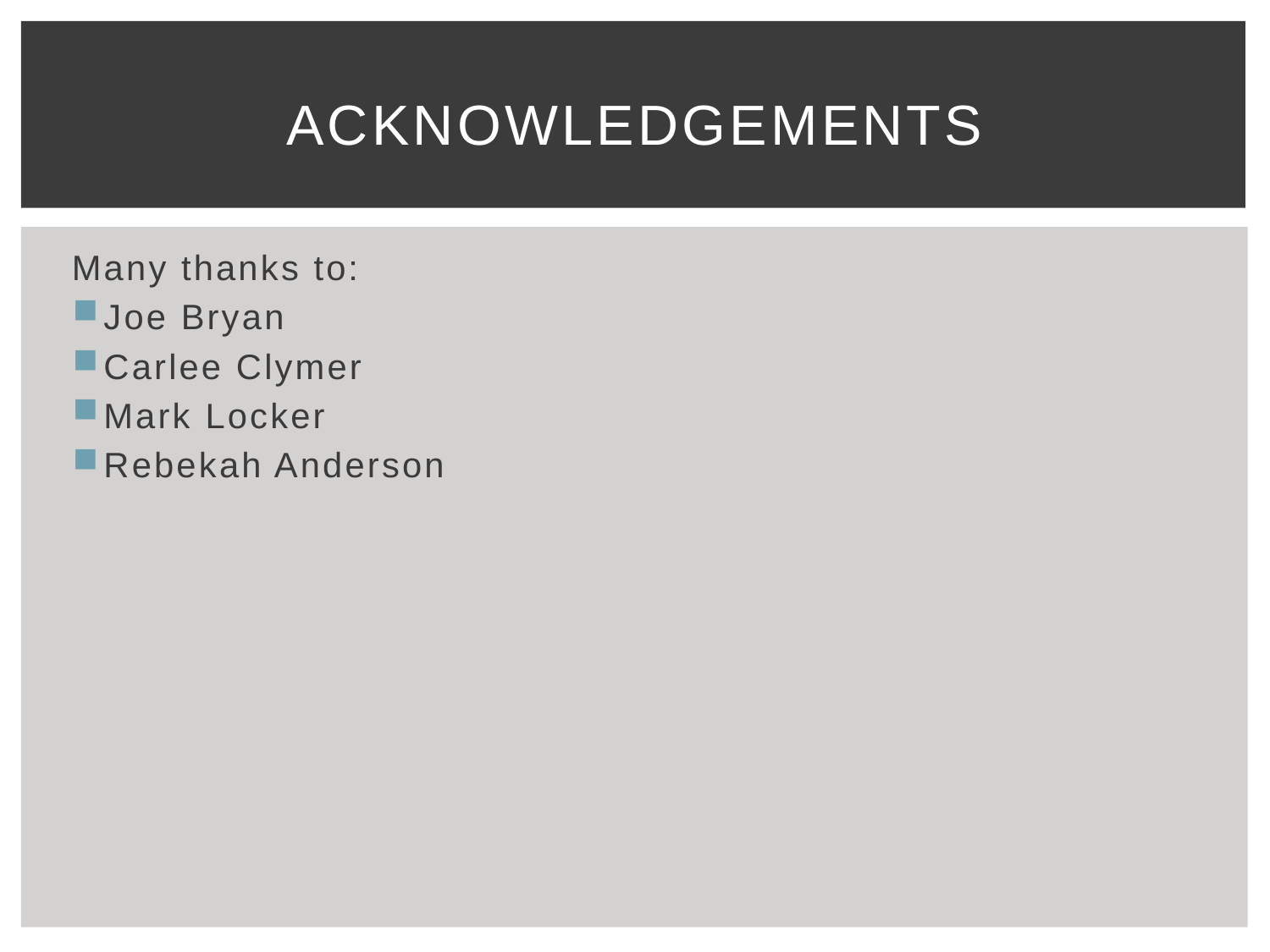

# Acknowledgements
Many thanks to:
Joe Bryan
Carlee Clymer
Mark Locker
Rebekah Anderson